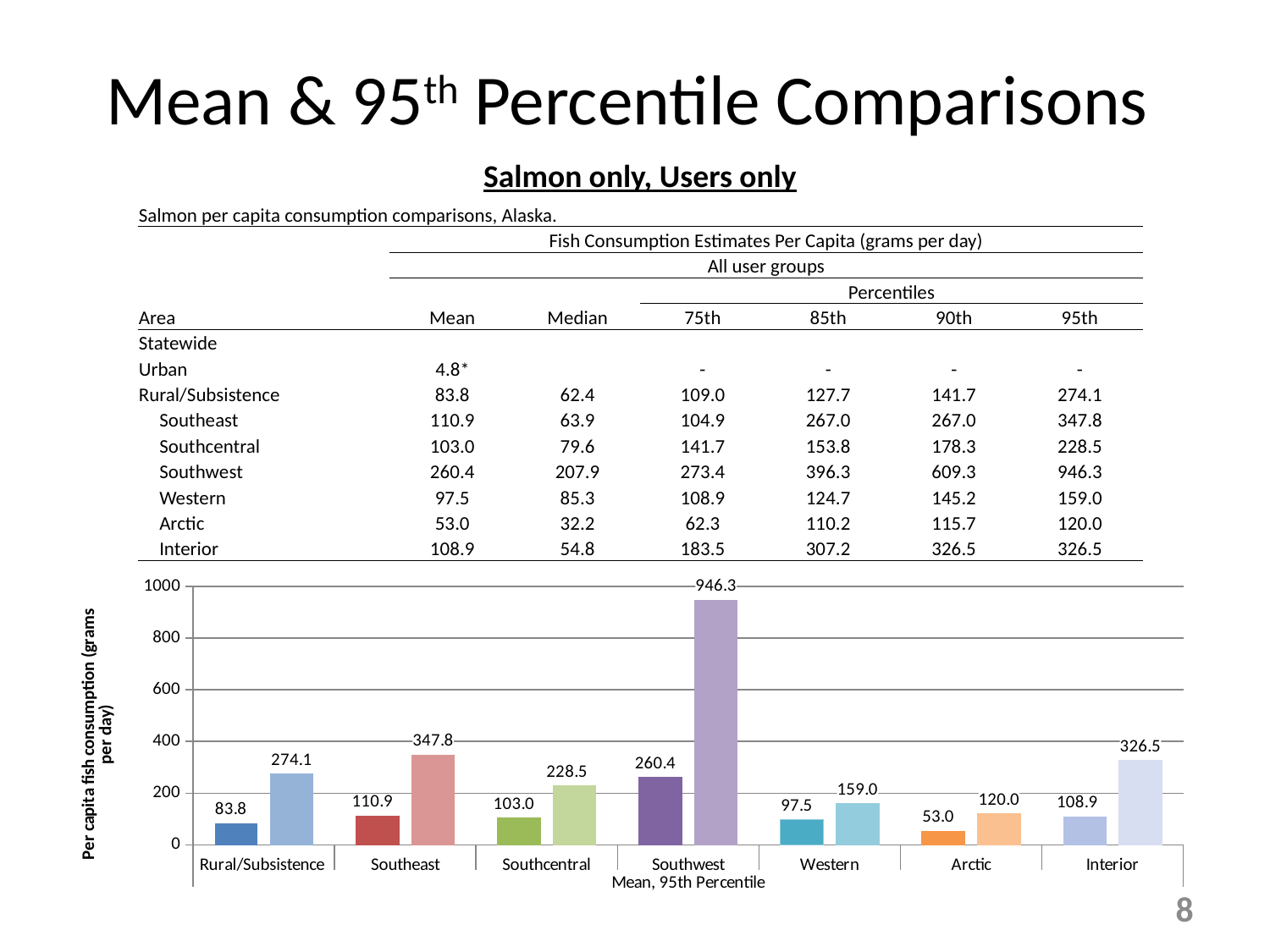

# Mean & 95th Percentile Comparisons
Salmon only, Users only
| Salmon per capita consumption comparisons, Alaska. |  |  |  |  |  |  |  |
| --- | --- | --- | --- | --- | --- | --- | --- |
| Area |  | Fish Consumption Estimates Per Capita (grams per day) |  |  |  |  |  |
|  |  | All user groups |  |  |  |  |  |
|  |  | Mean | Median | Percentiles |  |  |  |
|  |  |  |  | 75th | 85th | 90th | 95th |
| Statewide |  |  |  |  |  |  |  |
| Urban |  | 4.8\* |  | - | - | - | - |
| Rural/Subsistence |  | 83.8 | 62.4 | 109.0 | 127.7 | 141.7 | 274.1 |
|  | Southeast | 110.9 | 63.9 | 104.9 | 267.0 | 267.0 | 347.8 |
|  | Southcentral | 103.0 | 79.6 | 141.7 | 153.8 | 178.3 | 228.5 |
|  | Southwest | 260.4 | 207.9 | 273.4 | 396.3 | 609.3 | 946.3 |
|  | Western | 97.5 | 85.3 | 108.9 | 124.7 | 145.2 | 159.0 |
|  | Arctic | 53.0 | 32.2 | 62.3 | 110.2 | 115.7 | 120.0 |
|  | Interior | 108.9 | 54.8 | 183.5 | 307.2 | 326.5 | 326.5 |

### Chart

| Category | Mean | 95th |
|---|---|---|
| Rural/Subsistence  | 83.82 | 274.13 |
| Southeast | 110.94 | 347.77 |
| Southcentral | 103.01 | 228.45 |
| Southwest | 260.39 | 946.28 |
| Western | 97.47 | 158.95 |
| Arctic | 52.98 | 119.97 |
| Interior | 108.91 | 326.48 |
8